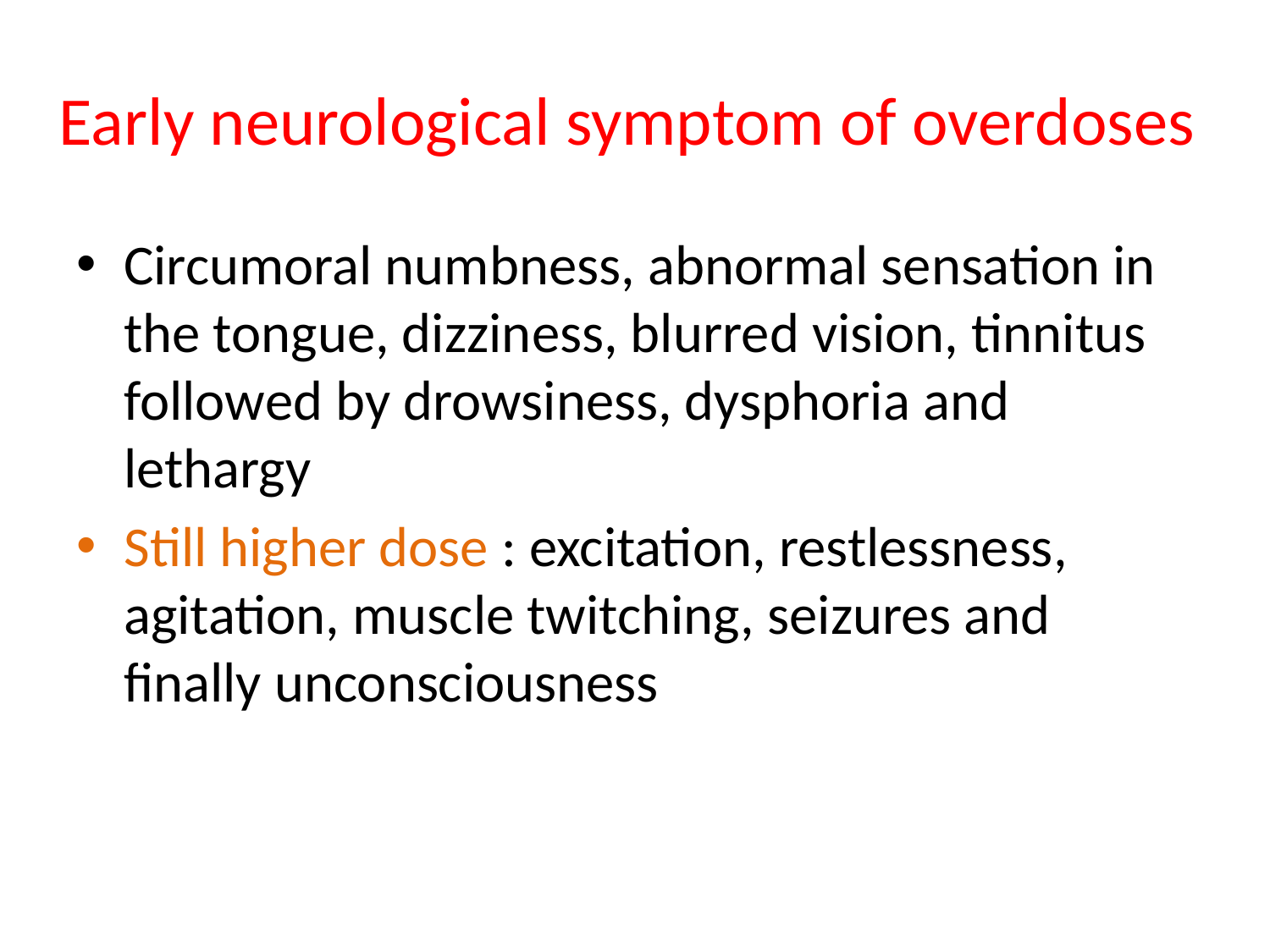

# Early neurological symptom of overdoses
Circumoral numbness, abnormal sensation in the tongue, dizziness, blurred vision, tinnitus followed by drowsiness, dysphoria and lethargy
Still higher dose : excitation, restlessness, agitation, muscle twitching, seizures and finally unconsciousness